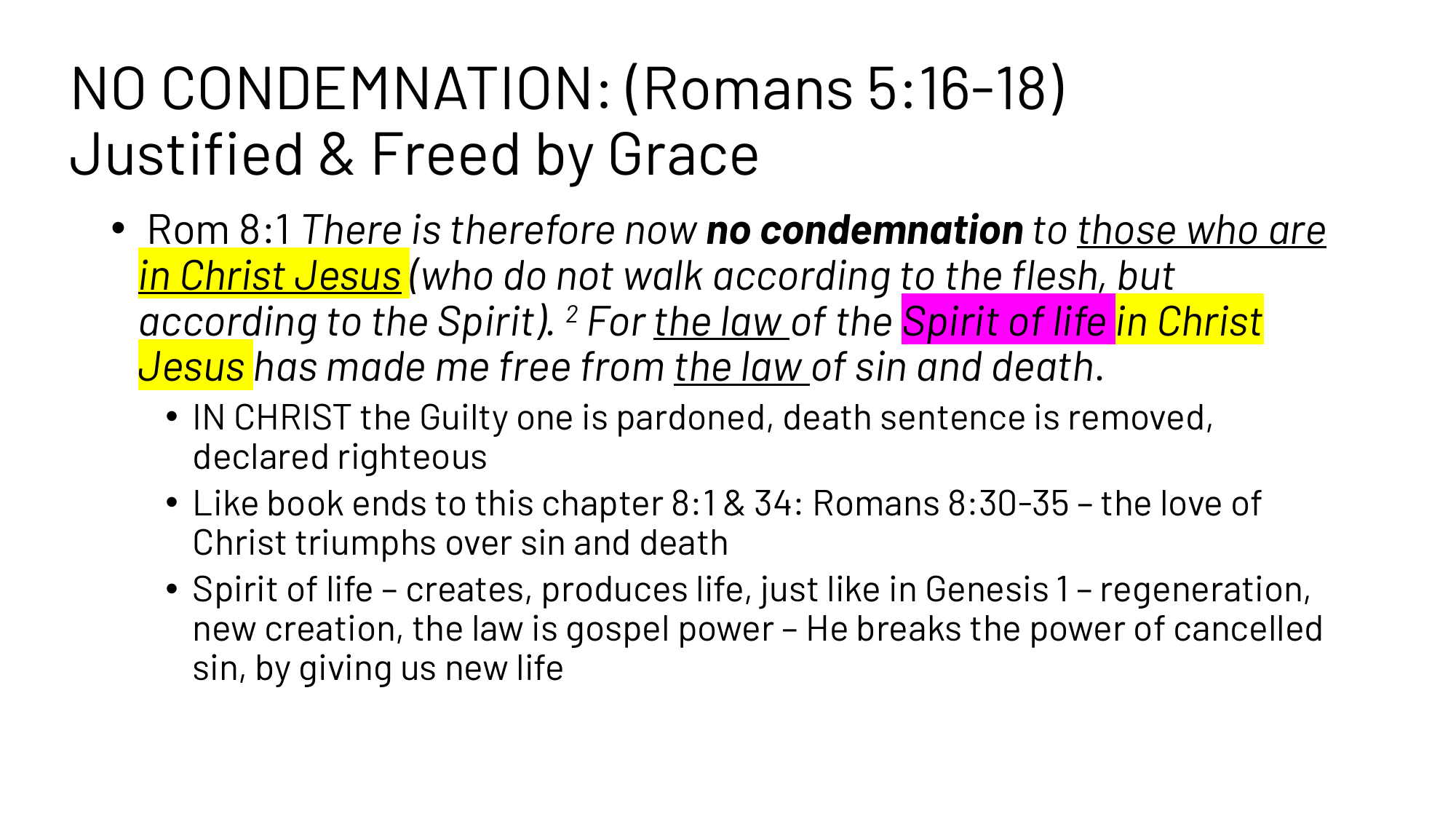

# NO CONDEMNATION: (Romans 5:16-18) Justified & Freed by Grace
 Rom 8:1 There is therefore now no condemnation to those who are in Christ Jesus (who do not walk according to the flesh, but according to the Spirit). 2 For the law of the Spirit of life in Christ Jesus has made me free from the law of sin and death.
IN CHRIST the Guilty one is pardoned, death sentence is removed, declared righteous
Like book ends to this chapter 8:1 & 34: Romans 8:30-35 – the love of Christ triumphs over sin and death
Spirit of life – creates, produces life, just like in Genesis 1 – regeneration, new creation, the law is gospel power – He breaks the power of cancelled sin, by giving us new life